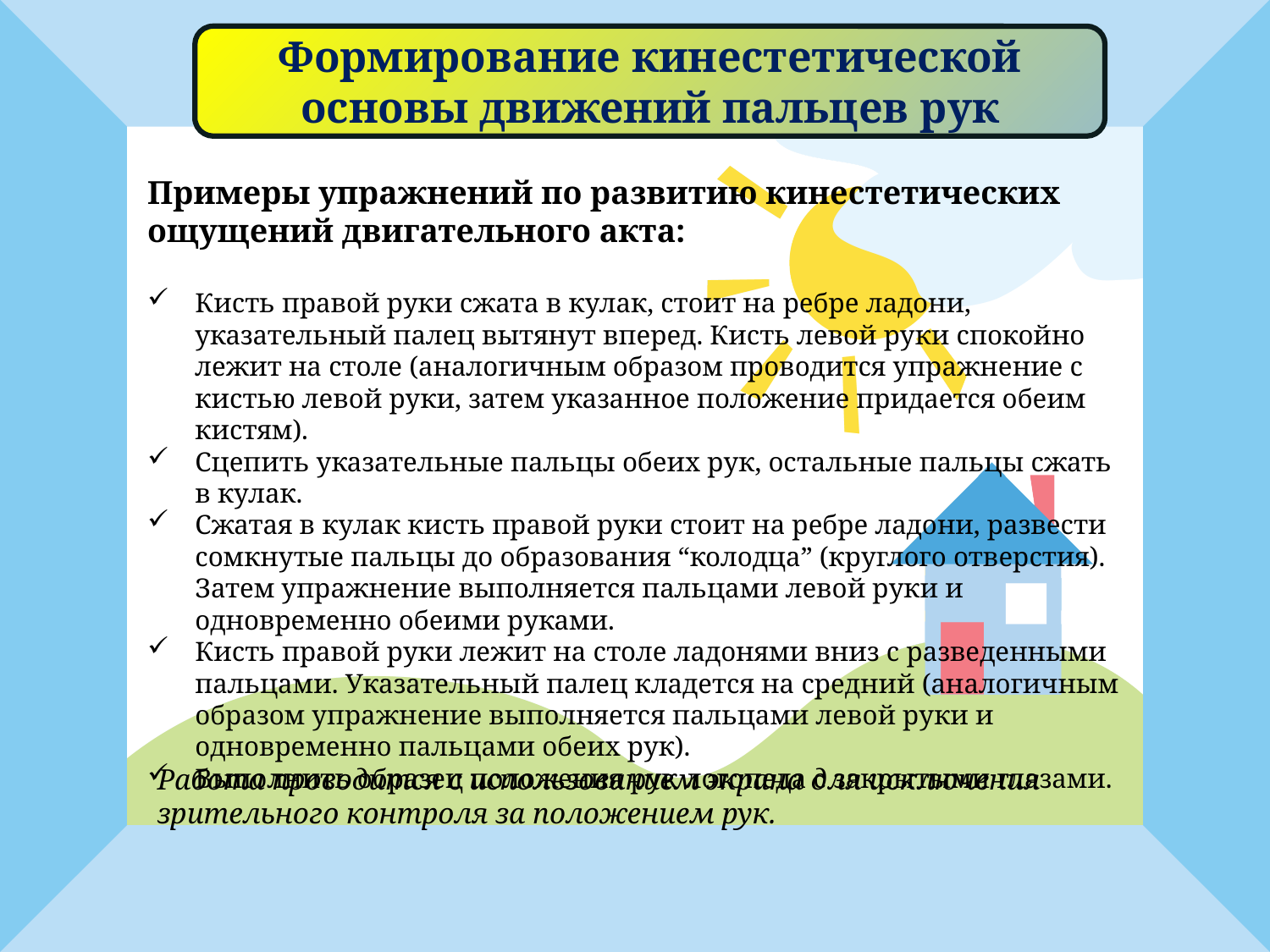

Формирование кинестетической основы движений пальцев рук
Примеры упражнений по развитию кинестетических ощущений двигательного акта:

Кисть правой руки сжата в кулак, стоит на ребре ладони, указательный палец вытянут вперед. Кисть левой руки спокойно лежит на столе (аналогичным образом проводится упражнение с кистью левой руки, затем указанное положение придается обеим кистям).
Сцепить указательные пальцы обеих рук, остальные пальцы сжать в кулак.
Сжатая в кулак кисть правой руки стоит на ребре ладони, развести сомкнутые пальцы до образования “колодца” (круглого отверстия). Затем упражнение выполняется пальцами левой руки и одновременно обеими руками.
Кисть правой руки лежит на столе ладонями вниз с разведенными пальцами. Указательный палец кладется на средний (аналогичным образом упражнение выполняется пальцами левой руки и одновременно пальцами обеих рук).
Выполнить образец положения рук логопеда с закрытыми глазами.

Работа проводится с использованием экрана для исключения зрительного контроля за положением рук.